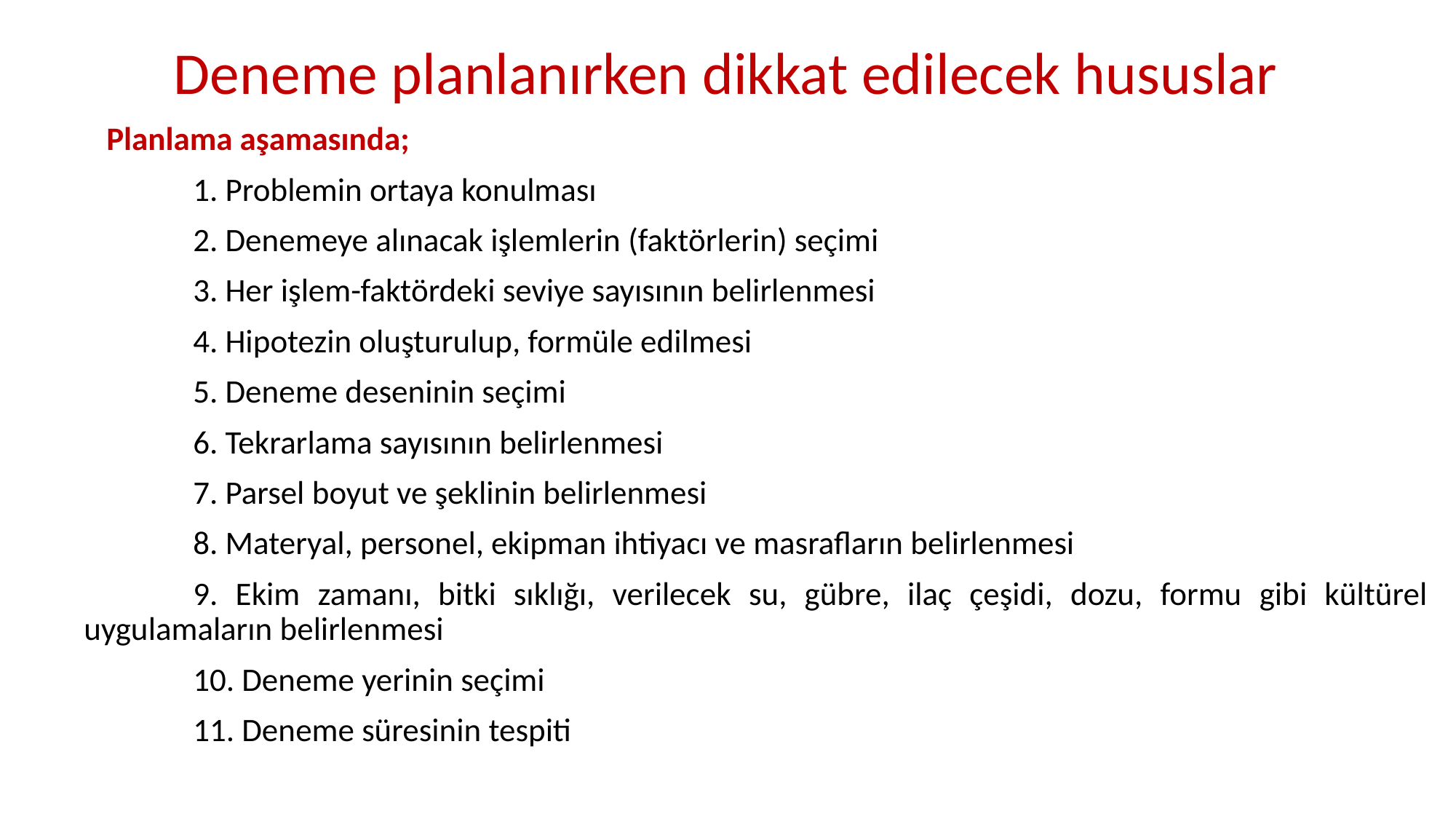

# Deneme planlanırken dikkat edilecek hususlar
   Planlama aşamasında;
	1. Problemin ortaya konulması
	2. Denemeye alınacak işlemlerin (faktörlerin) seçimi
	3. Her işlem-faktördeki seviye sayısının belirlenmesi
	4. Hipotezin oluşturulup, formüle edilmesi
	5. Deneme deseninin seçimi
	6. Tekrarlama sayısının belirlenmesi
	7. Parsel boyut ve şeklinin belirlenmesi
	8. Materyal, personel, ekipman ihtiyacı ve masrafların belirlenmesi
	9. Ekim zamanı, bitki sıklığı, verilecek su, gübre, ilaç çeşidi, dozu, formu gibi kültürel uygulamaların belirlenmesi
	10. Deneme yerinin seçimi
	11. Deneme süresinin tespiti